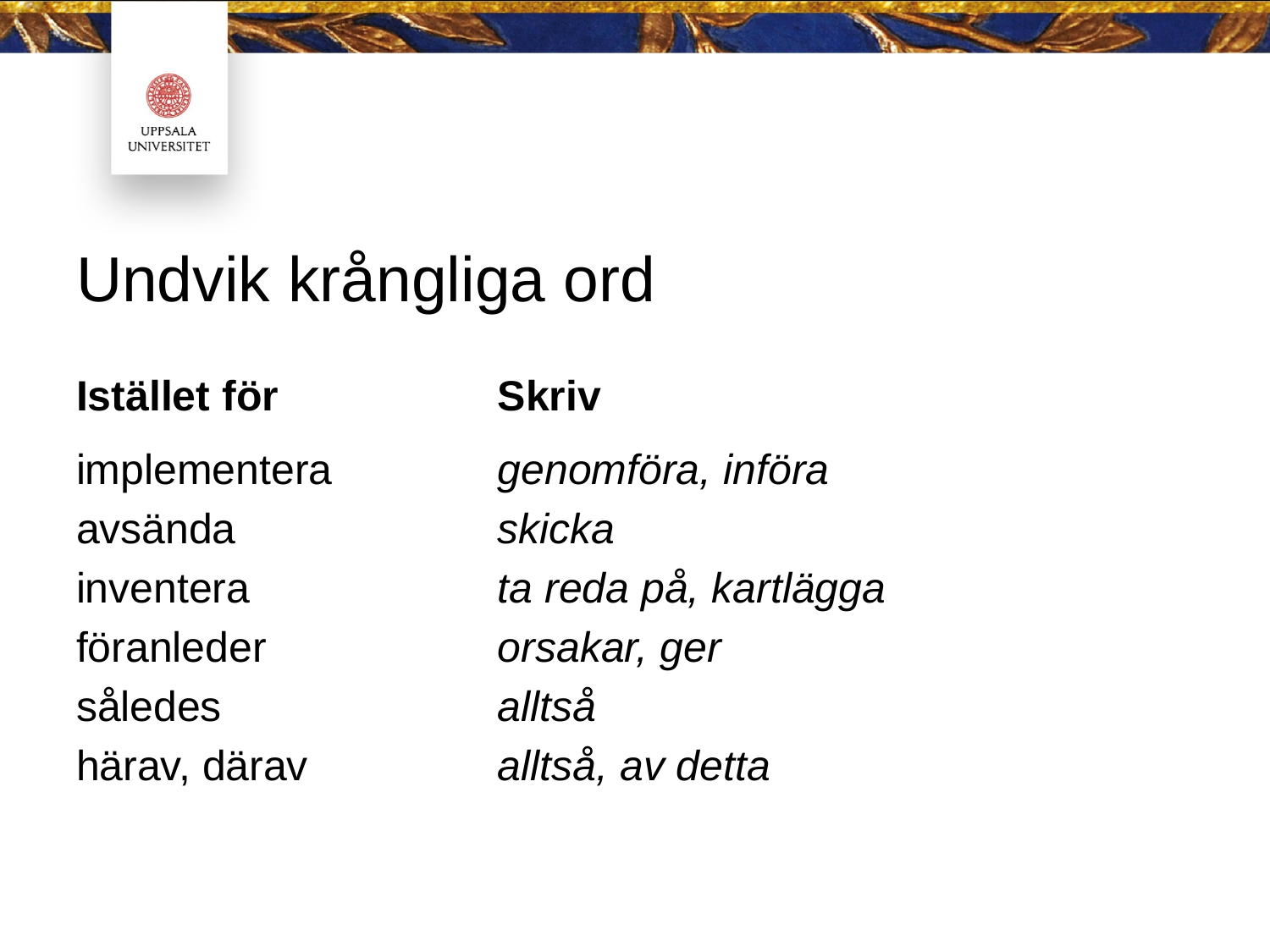

# Undvik krångliga ord
Istället för
Skriv
implementera
avsända
inventera
föranleder
således
härav, därav
genomföra, införa
skicka
ta reda på, kartlägga
orsakar, ger
alltså
alltså, av detta